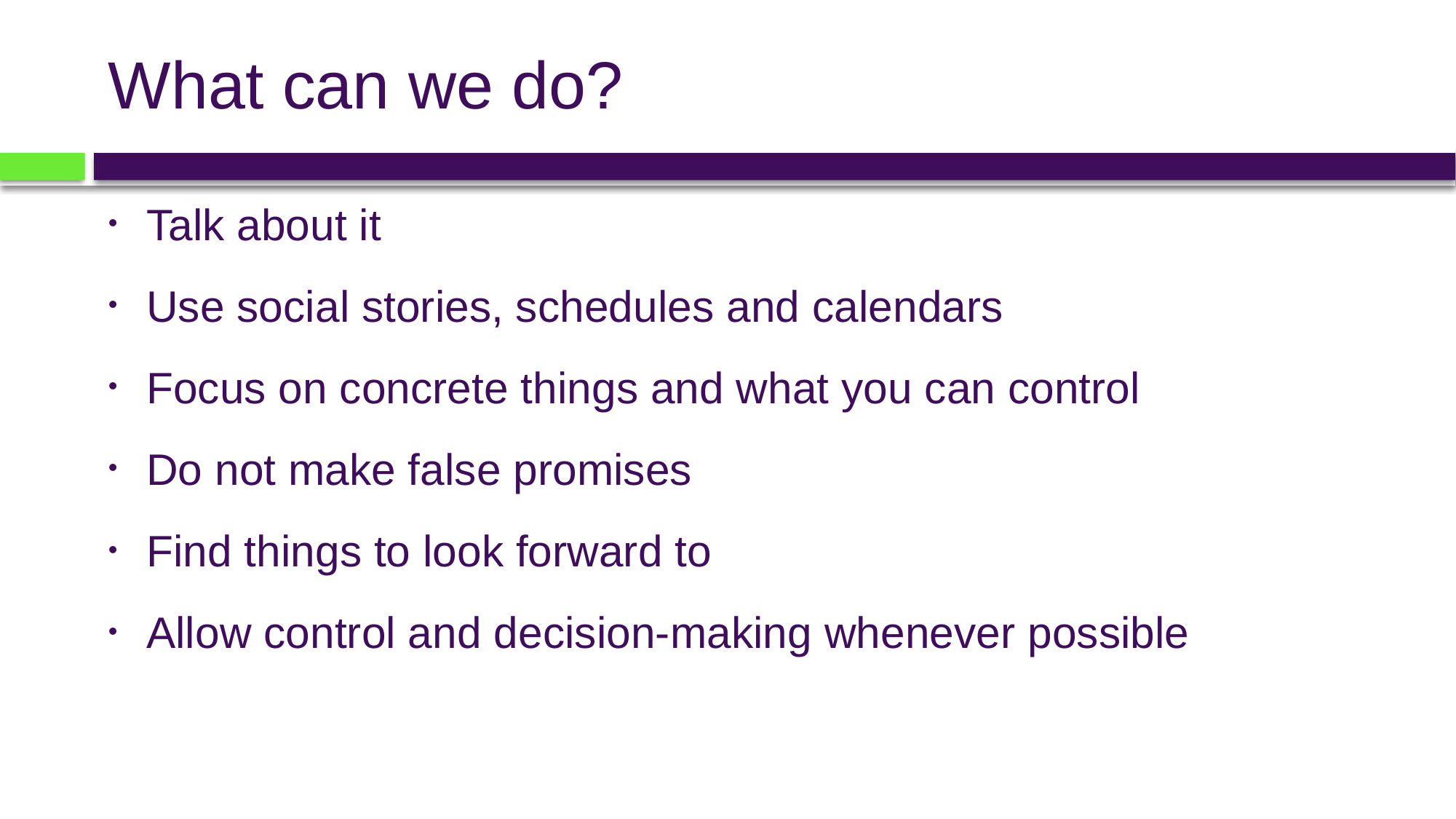

# What can we do?
Talk about it
Use social stories, schedules and calendars
Focus on concrete things and what you can control
Do not make false promises
Find things to look forward to
Allow control and decision-making whenever possible